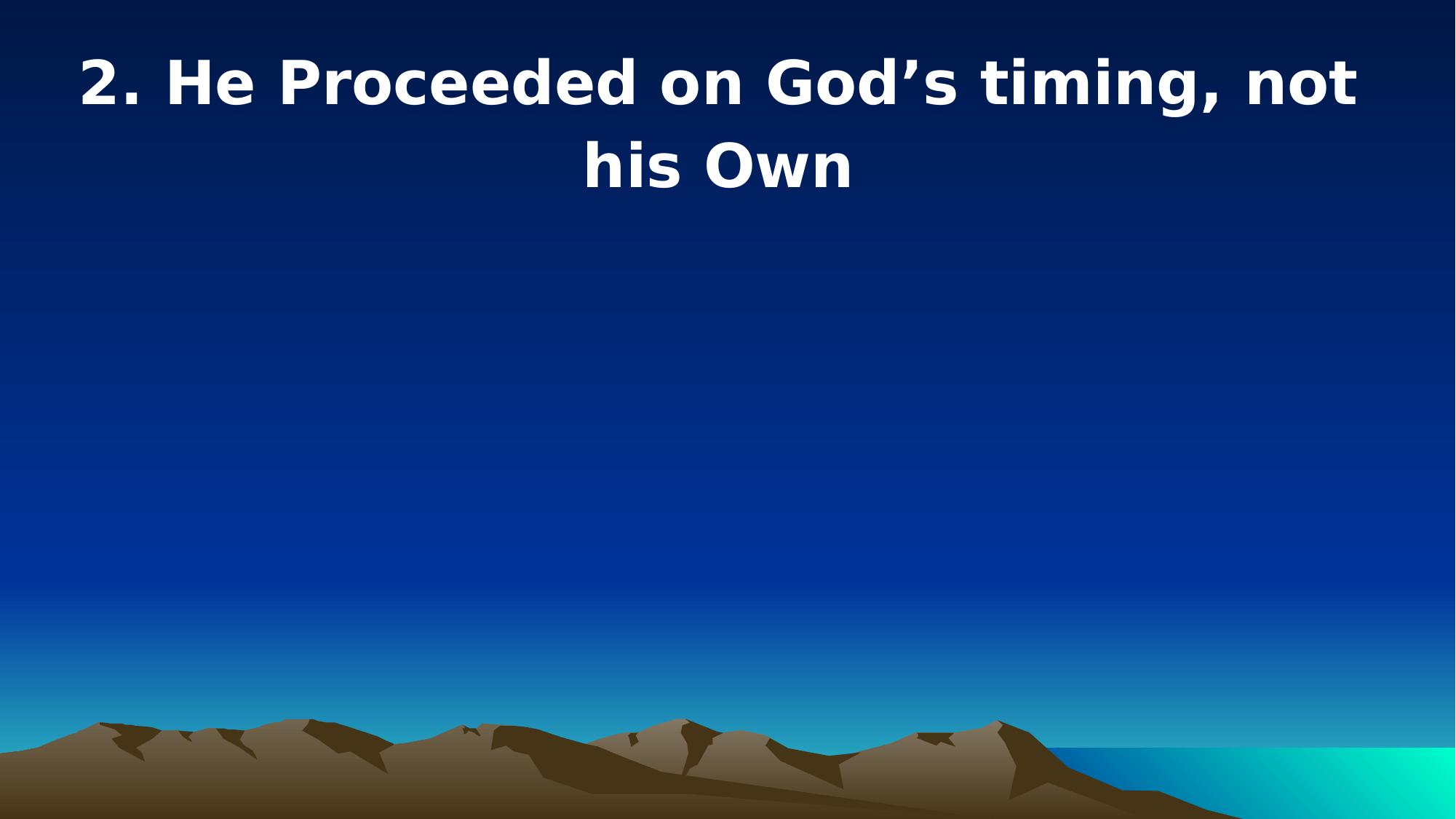

2. He Proceeded on God’s timing, not his Own